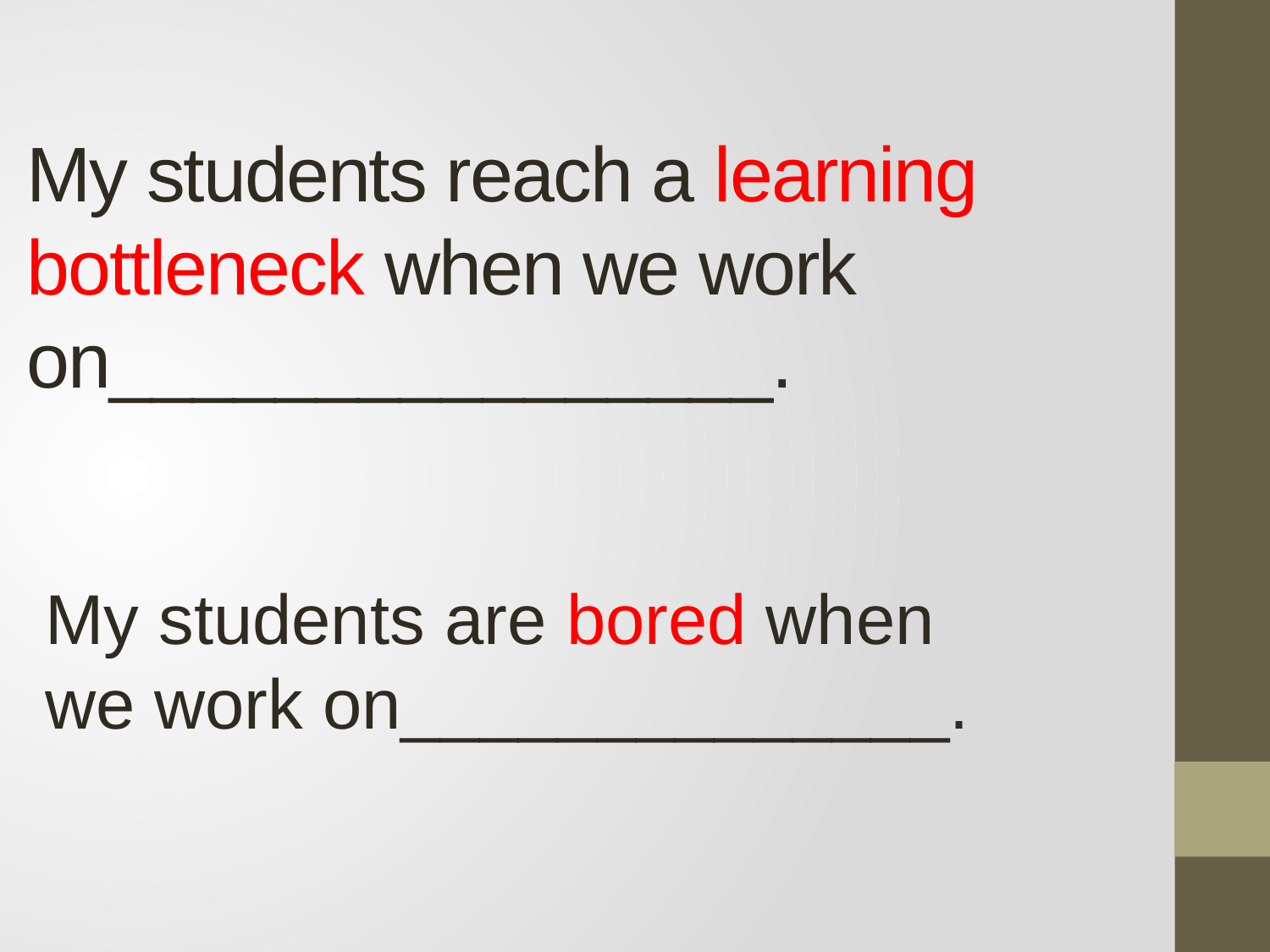

# My students reach a learning bottleneck when we work on________________.
My students are bored when
we work on______________.